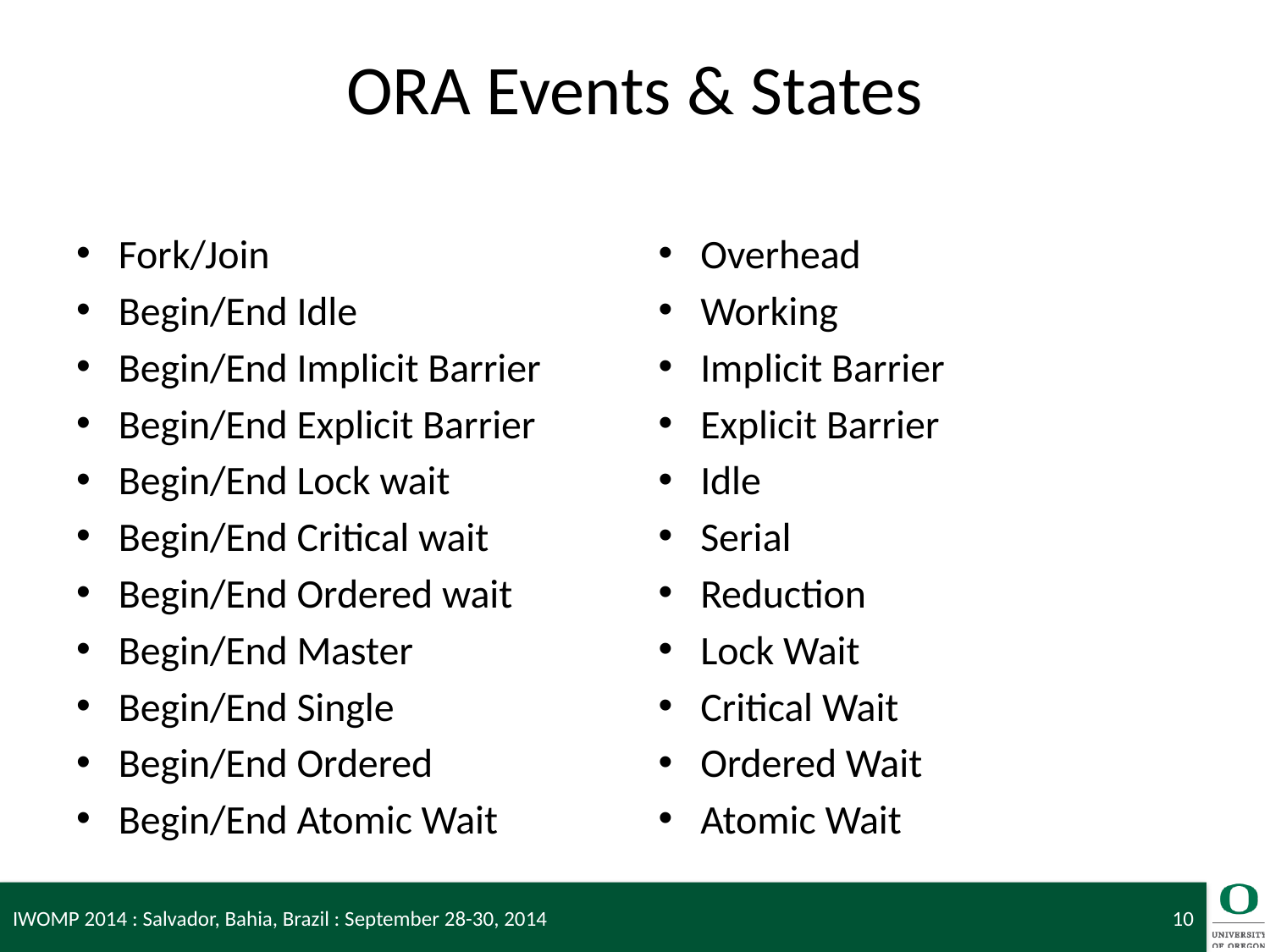

# ORA Events & States
Fork/Join
Begin/End Idle
Begin/End Implicit Barrier
Begin/End Explicit Barrier
Begin/End Lock wait
Begin/End Critical wait
Begin/End Ordered wait
Begin/End Master
Begin/End Single
Begin/End Ordered
Begin/End Atomic Wait
Overhead
Working
Implicit Barrier
Explicit Barrier
Idle
Serial
Reduction
Lock Wait
Critical Wait
Ordered Wait
Atomic Wait
IWOMP 2014 : Salvador, Bahia, Brazil : September 28-30, 2014
10